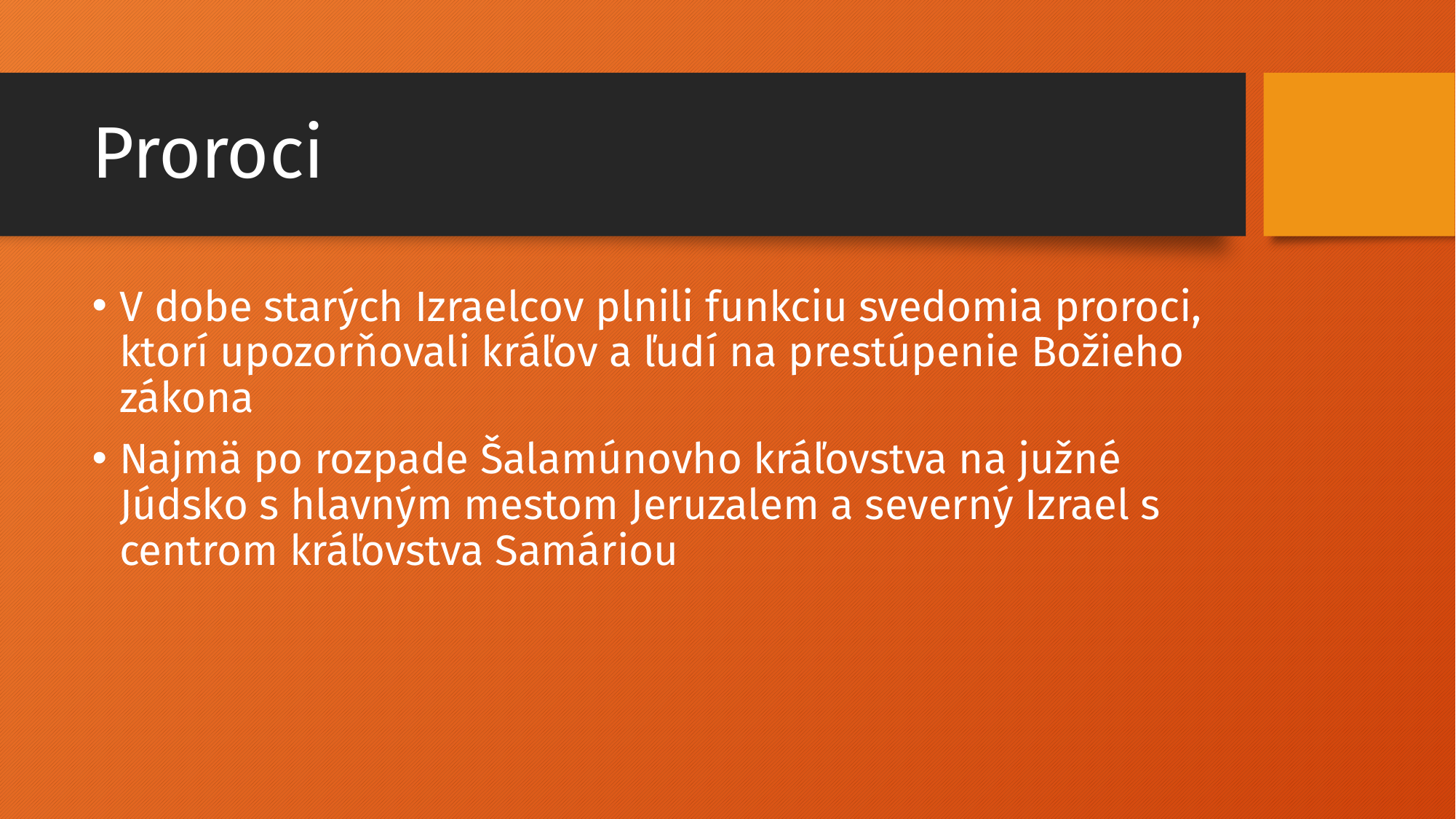

# Proroci
V dobe starých Izraelcov plnili funkciu svedomia proroci, ktorí upozorňovali kráľov a ľudí na prestúpenie Božieho zákona
Najmä po rozpade Šalamúnovho kráľovstva na južné Júdsko s hlavným mestom Jeruzalem a severný Izrael s centrom kráľovstva Samáriou